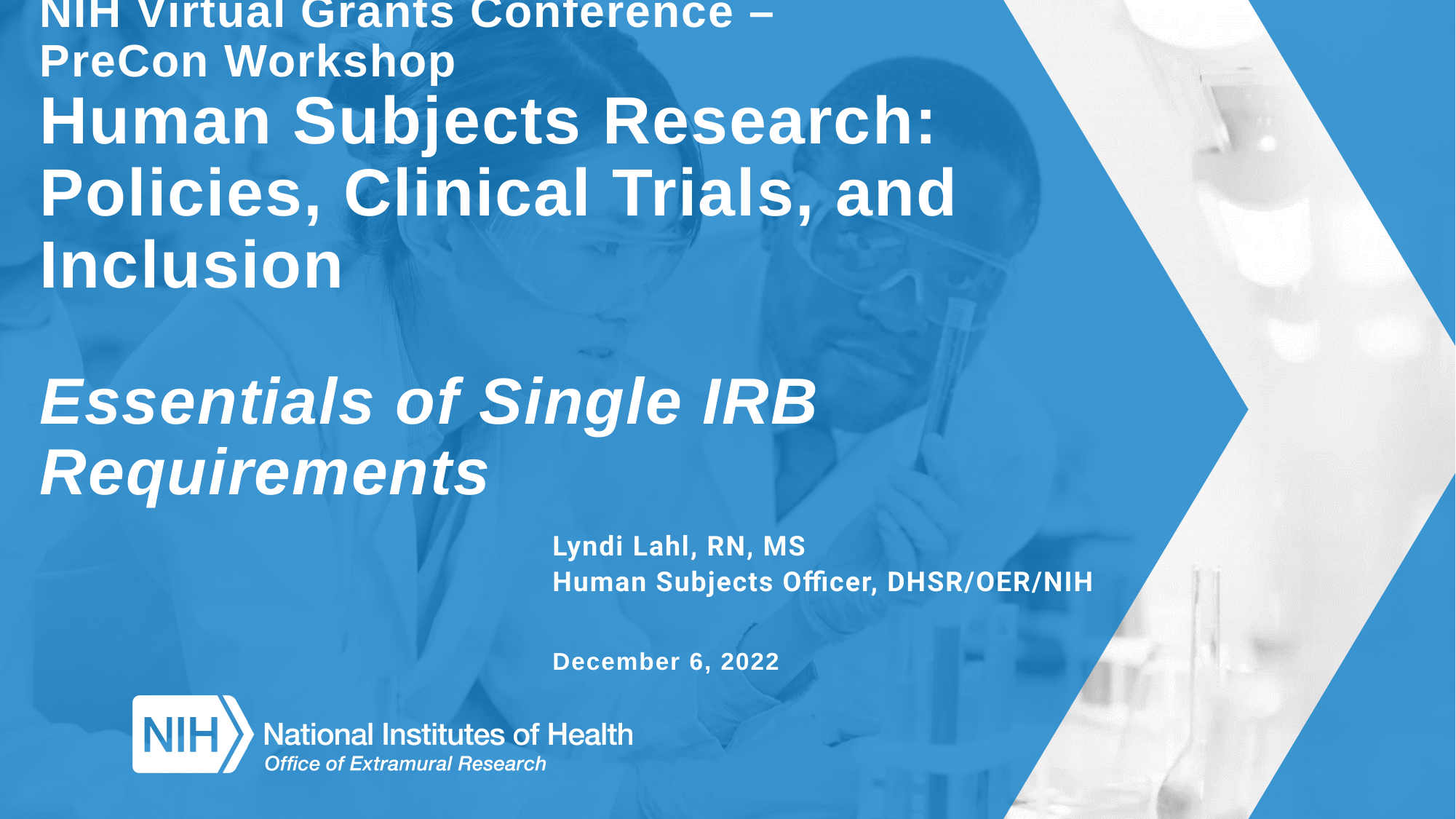

# NIH Virtual Grants Conference – PreCon Workshop Human Subjects Research: Policies, Clinical Trials, and Inclusion Essentials of Single IRB Requirements
Lyndi Lahl, RN, MS
Human Subjects Officer, DHSR/OER/NIH

December 6, 2022